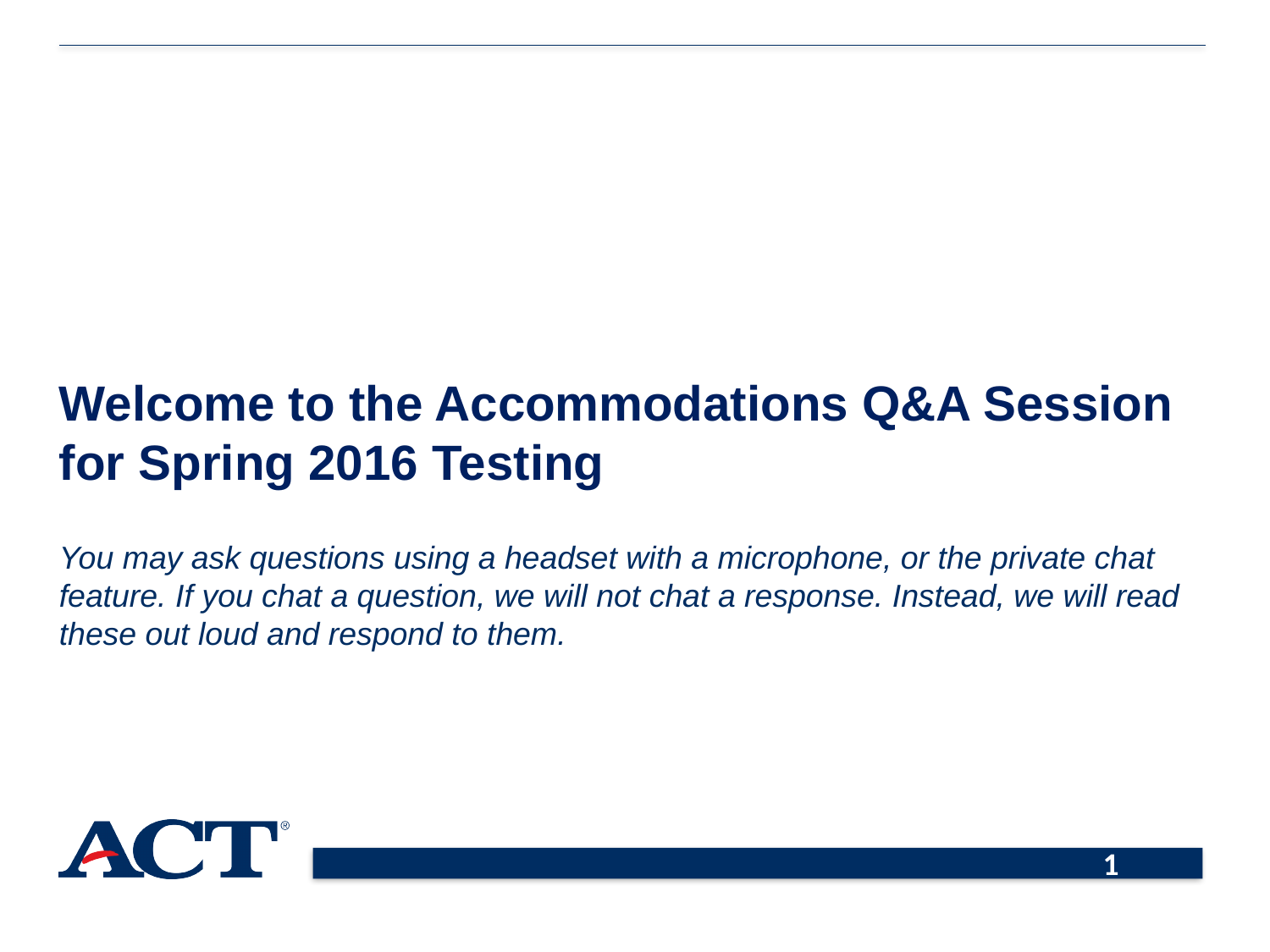

Welcome to the Accommodations Q&A Session for Spring 2016 Testing
You may ask questions using a headset with a microphone, or the private chat feature. If you chat a question, we will not chat a response. Instead, we will read these out loud and respond to them.